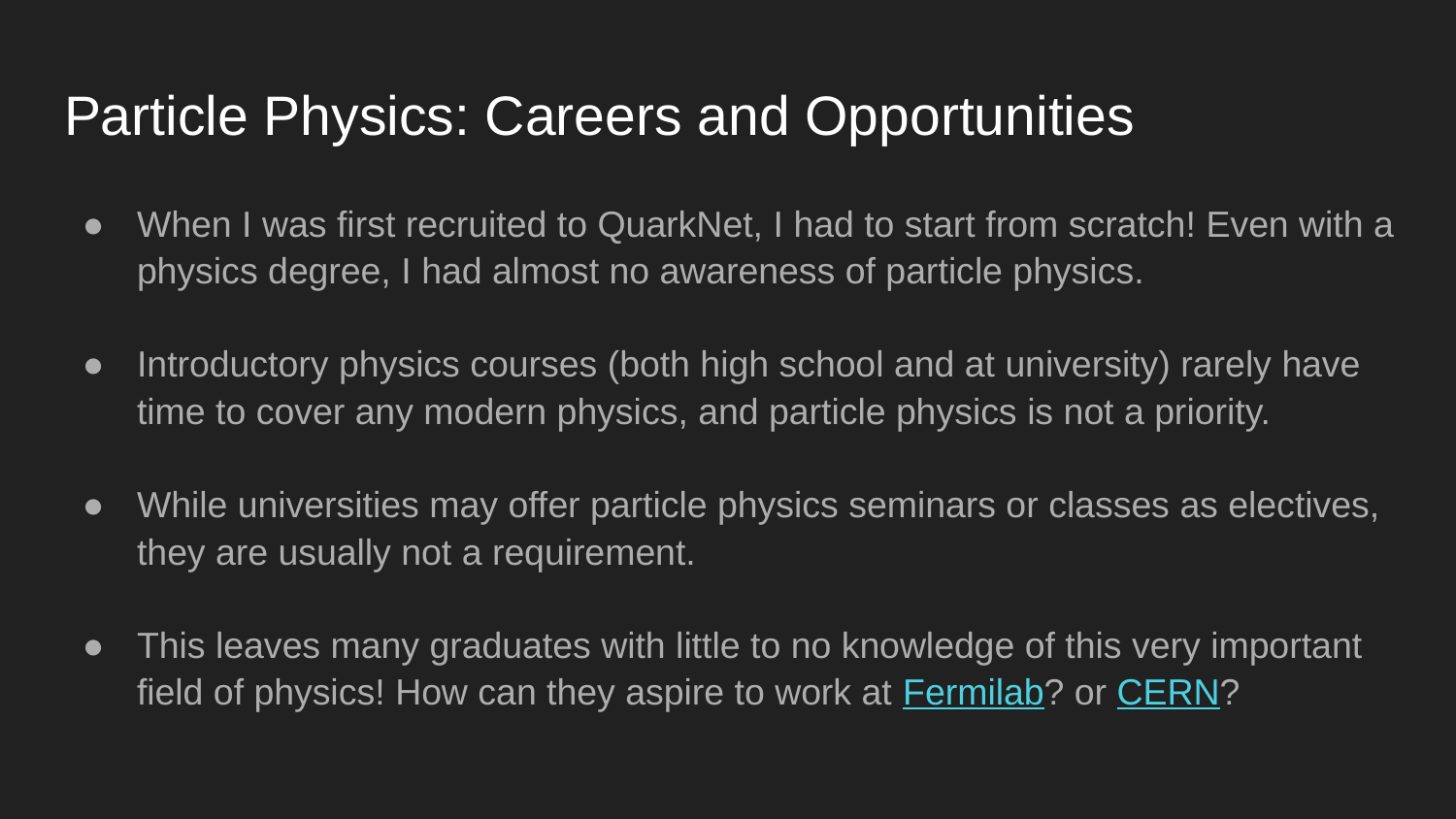

# Particle Physics: Careers and Opportunities
When I was first recruited to QuarkNet, I had to start from scratch! Even with a physics degree, I had almost no awareness of particle physics.

Introductory physics courses (both high school and at university) rarely have time to cover any modern physics, and particle physics is not a priority.

While universities may offer particle physics seminars or classes as electives, they are usually not a requirement.

This leaves many graduates with little to no knowledge of this very important field of physics! How can they aspire to work at Fermilab? or CERN?